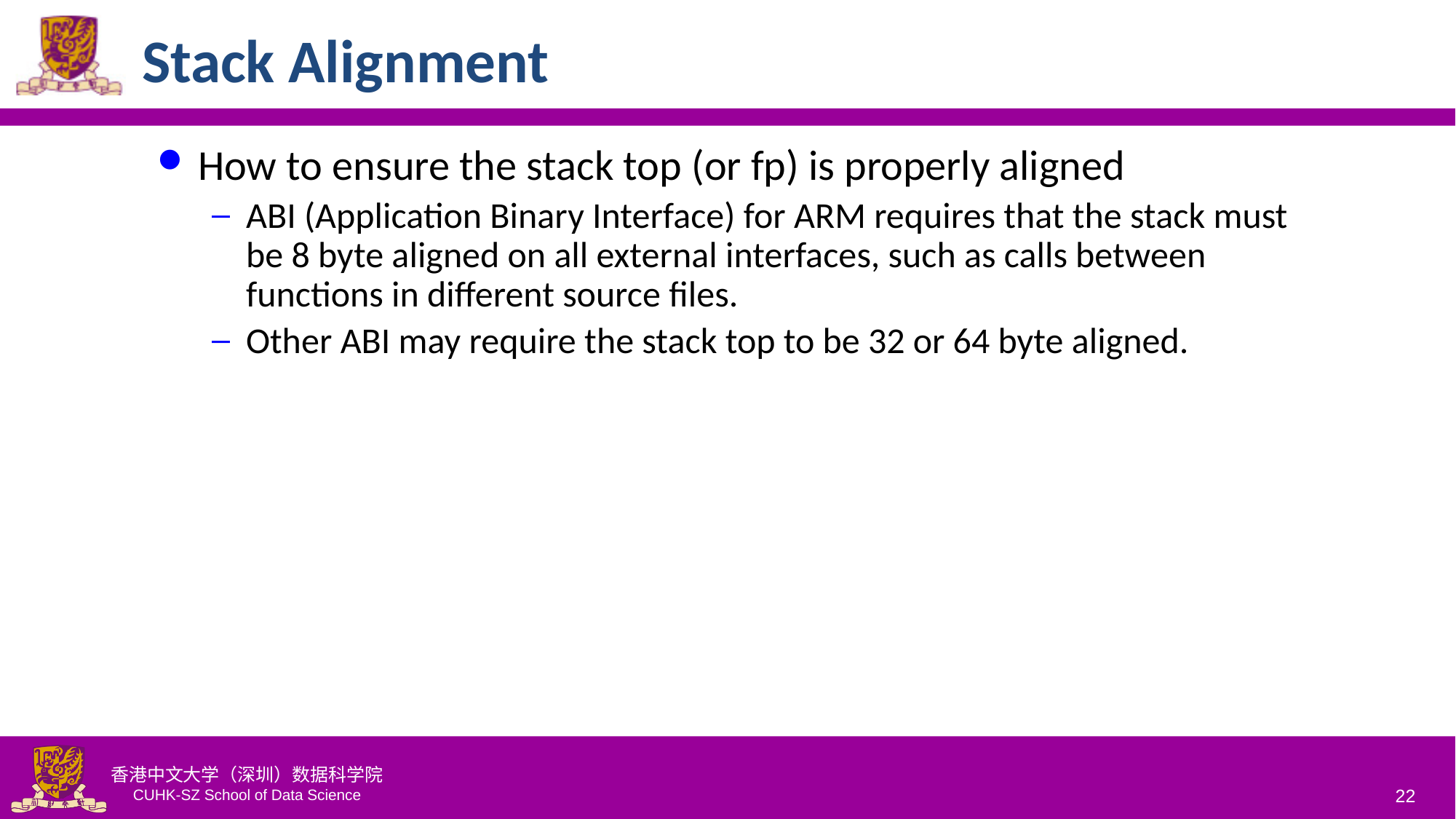

# Stack Alignment
How to ensure the stack top (or fp) is properly aligned
ABI (Application Binary Interface) for ARM requires that the stack must be 8 byte aligned on all external interfaces, such as calls between functions in different source files.
Other ABI may require the stack top to be 32 or 64 byte aligned.

22